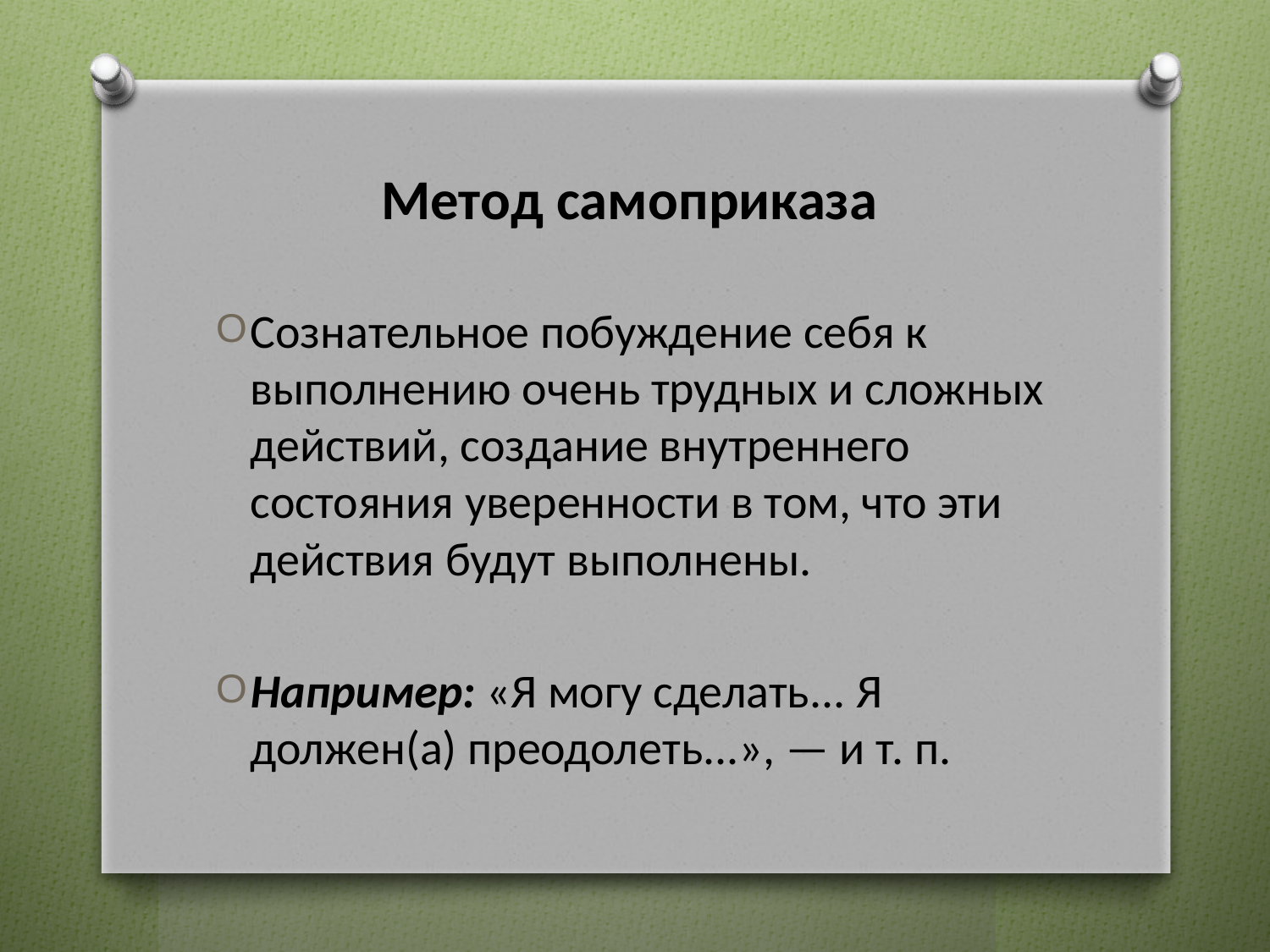

# Метод самоприказа
Сознательное побуждение себя к выполнению очень трудных и сложных действий, создание внутреннего состояния уверенности в том, что эти действия будут выполнены.

Например: «Я могу сделать... Я должен(а) преодолеть...», — и т. п.